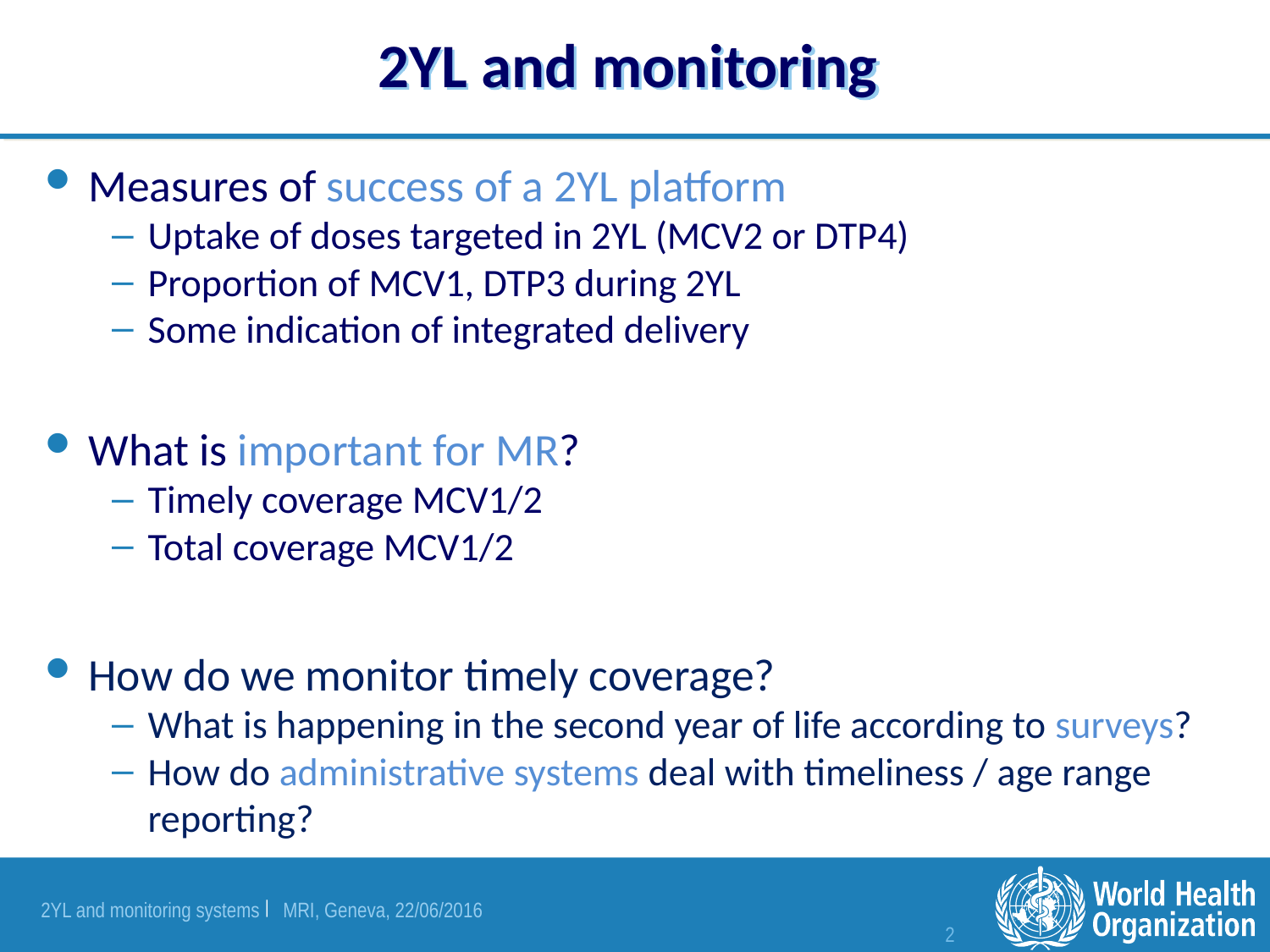

# 2YL and monitoring
Measures of success of a 2YL platform
Uptake of doses targeted in 2YL (MCV2 or DTP4)
Proportion of MCV1, DTP3 during 2YL
Some indication of integrated delivery

What is important for MR?
Timely coverage MCV1/2
Total coverage MCV1/2

How do we monitor timely coverage?
What is happening in the second year of life according to surveys?
How do administrative systems deal with timeliness / age range reporting?